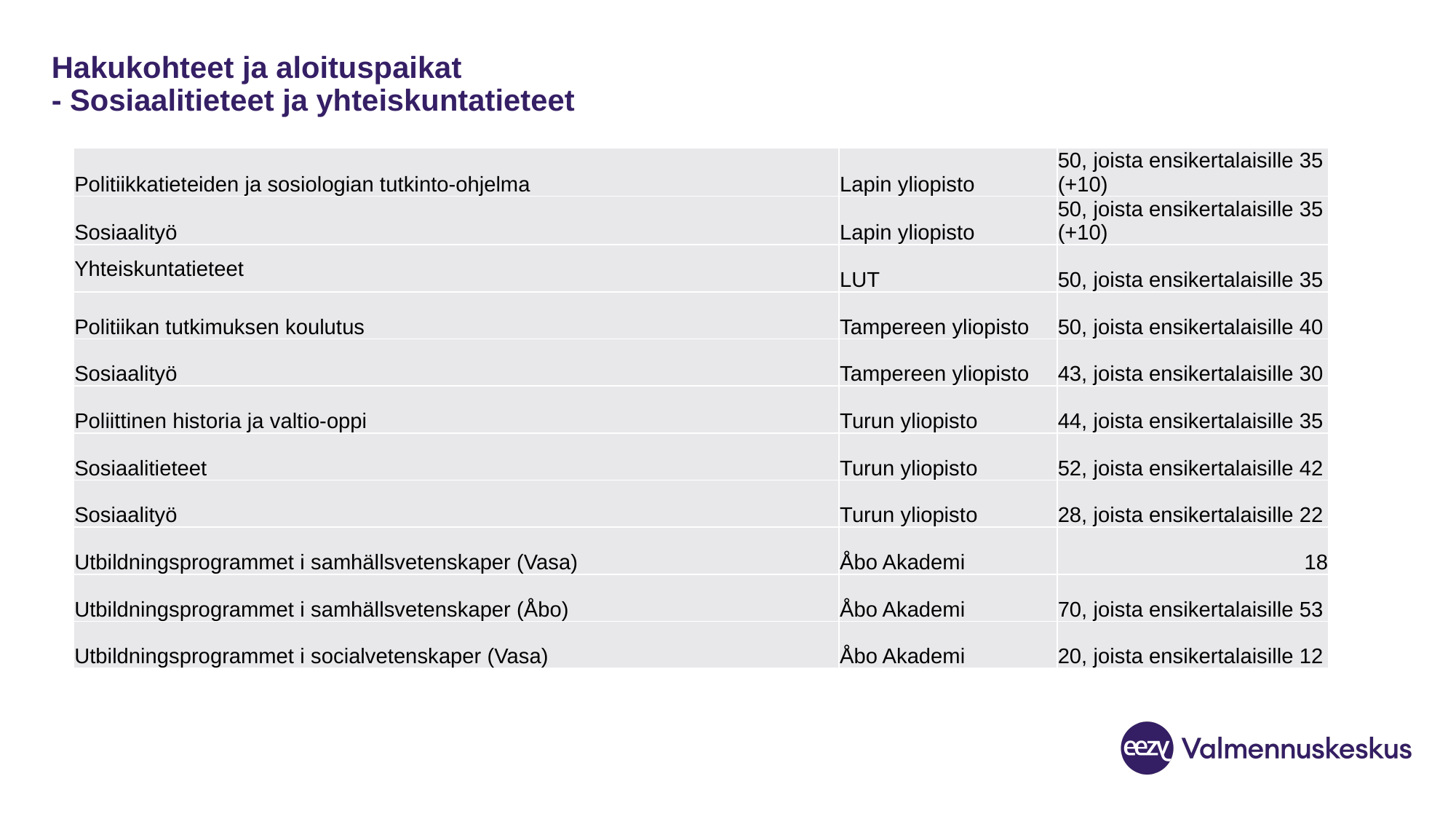

# Hakukohteet ja aloituspaikat - Sosiaalitieteet ja yhteiskuntatieteet

| Politiikkatieteiden ja sosiologian tutkinto-ohjelma | Lapin yliopisto | 50, joista ensikertalaisille 35 (+10) |
| --- | --- | --- |
| Sosiaalityö | Lapin yliopisto | 50, joista ensikertalaisille 35 (+10) |
| Yhteiskuntatieteet | LUT | 50, joista ensikertalaisille 35 |
| Politiikan tutkimuksen koulutus | Tampereen yliopisto | 50, joista ensikertalaisille 40 |
| Sosiaalityö | Tampereen yliopisto | 43, joista ensikertalaisille 30 |
| Poliittinen historia ja valtio-oppi | Turun yliopisto | 44, joista ensikertalaisille 35 |
| Sosiaalitieteet | Turun yliopisto | 52, joista ensikertalaisille 42 |
| Sosiaalityö | Turun yliopisto | 28, joista ensikertalaisille 22 |
| Utbildningsprogrammet i samhällsvetenskaper (Vasa) | Åbo Akademi | 18 |
| Utbildningsprogrammet i samhällsvetenskaper (Åbo) | Åbo Akademi | 70, joista ensikertalaisille 53 |
| Utbildningsprogrammet i socialvetenskaper (Vasa) | Åbo Akademi | 20, joista ensikertalaisille 12 |